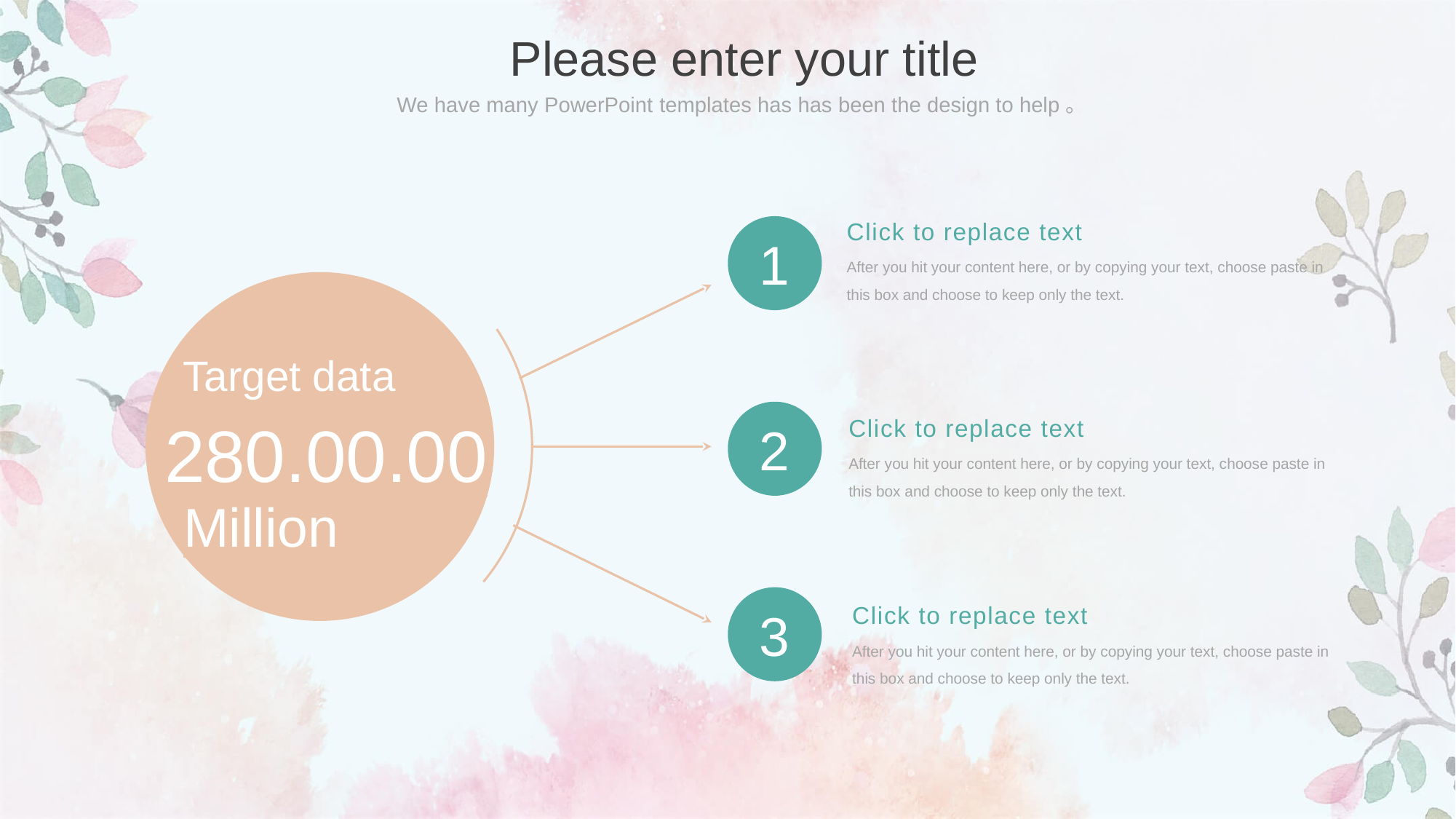

Please enter your title
We have many PowerPoint templates has has been the design to help。
Click to replace text
After you hit your content here, or by copying your text, choose paste in this box and choose to keep only the text.
1

Target data
280.00.00
Million
Click to replace text
After you hit your content here, or by copying your text, choose paste in this box and choose to keep only the text.
2
3
Click to replace text
After you hit your content here, or by copying your text, choose paste in this box and choose to keep only the text.